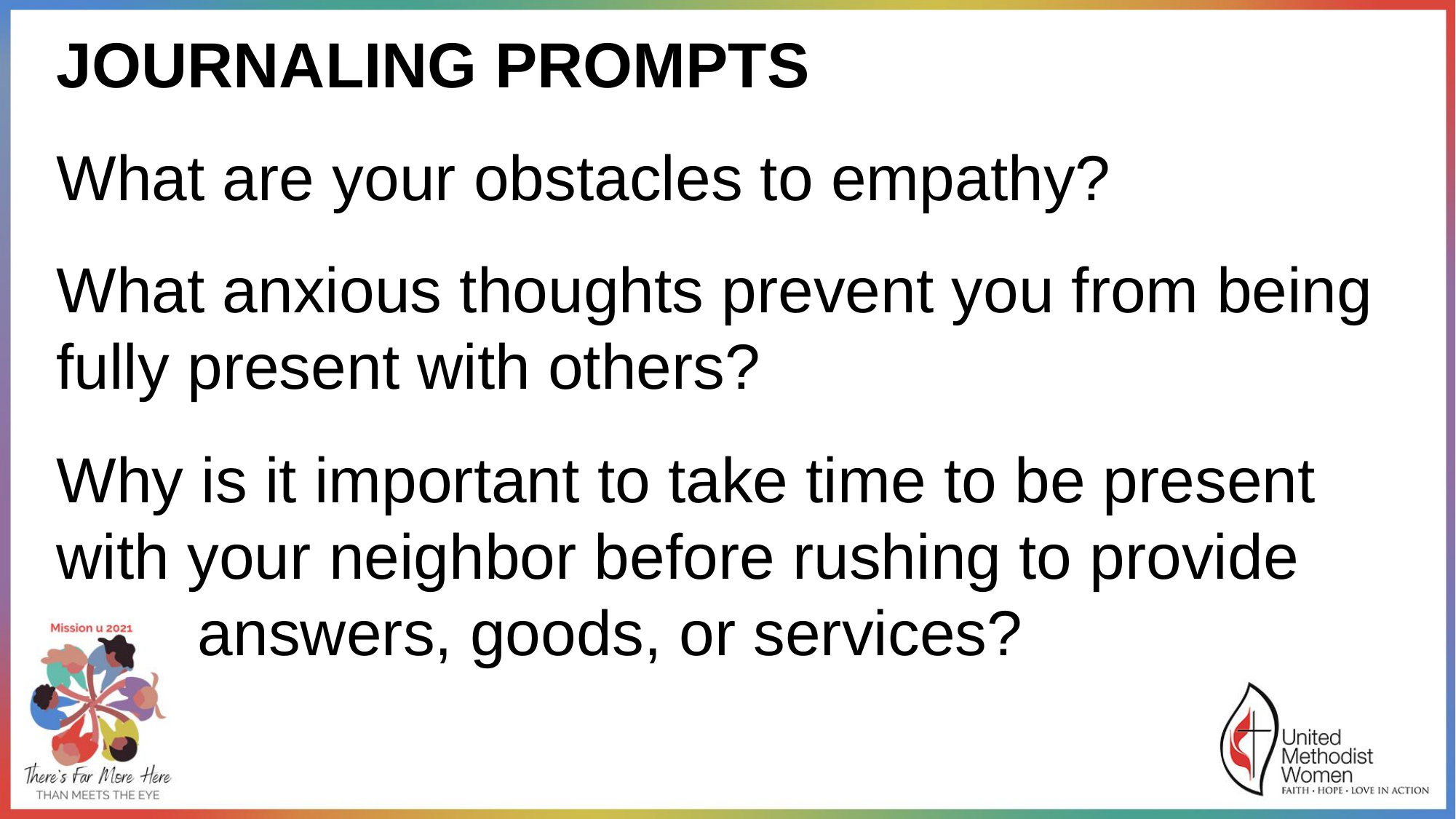

JOURNALING PROMPTS
What are your obstacles to empathy?

What anxious thoughts prevent you from being fully present with others?

Why is it important to take time to be present with your neighbor before rushing to provide
        answers, goods, or services?